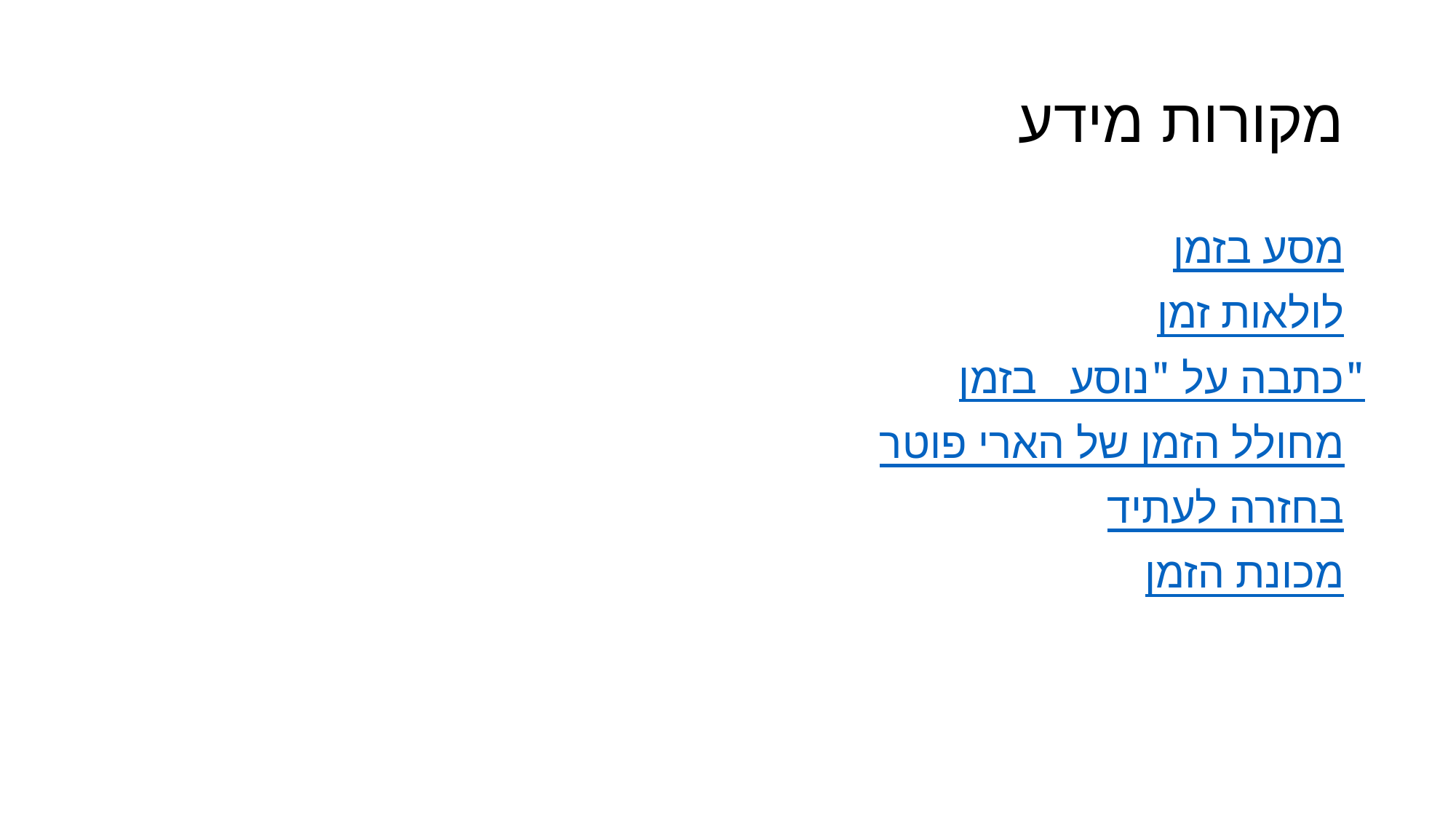

# מקורות מידע
מסע בזמן
לולאות זמן
כתבה על "נוסע בזמן"
מחולל הזמן של הארי פוטר
בחזרה לעתיד
מכונת הזמן